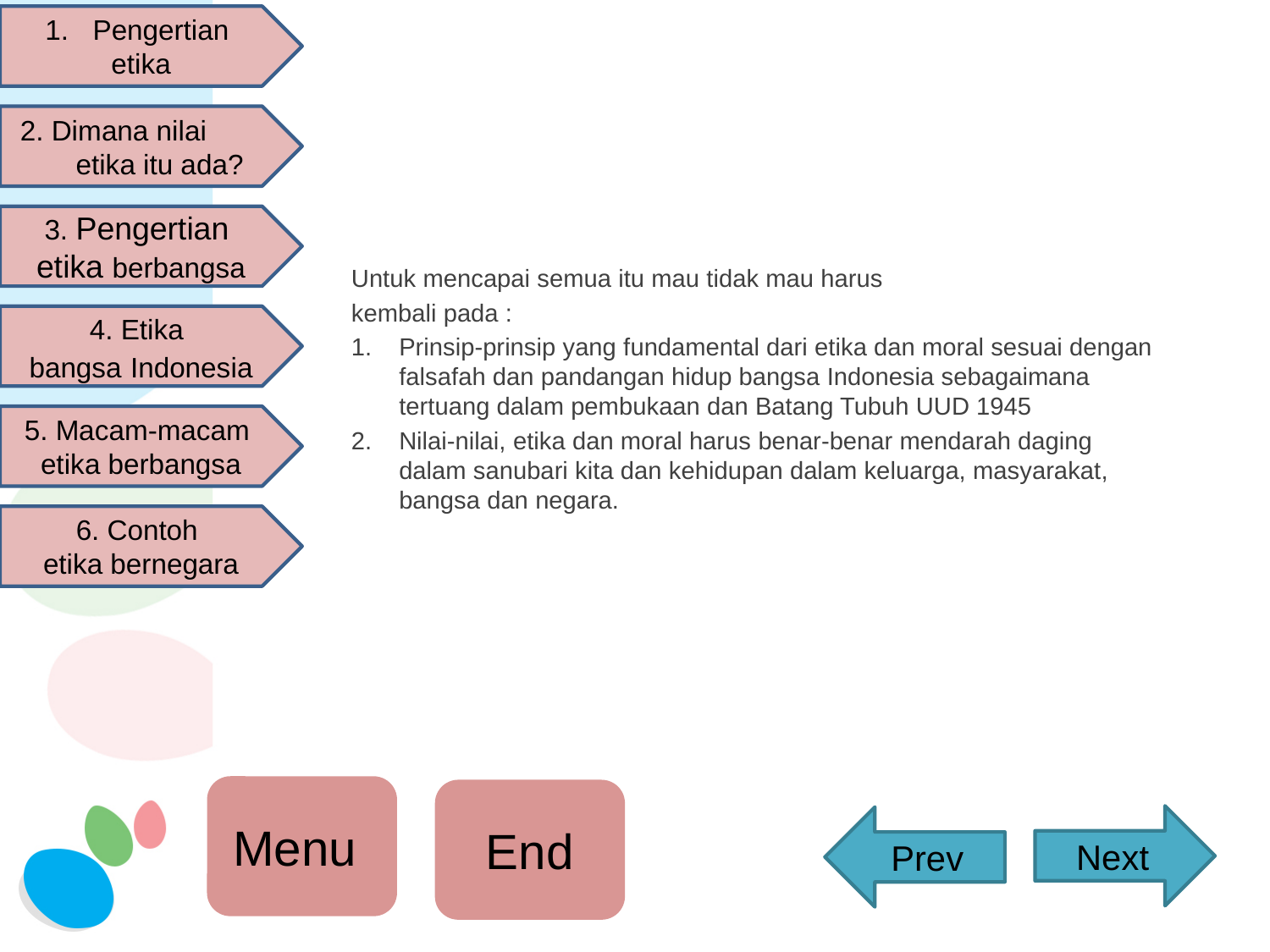

#
Pengertian
etika
2. Dimana nilai        etika itu ada?
3. Pengertian
etika berbangsa
Untuk mencapai semua itu mau tidak mau harus
kembali pada :
Prinsip-prinsip yang fundamental dari etika dan moral sesuai dengan  falsafah dan pandangan hidup bangsa Indonesia sebagaimana          tertuang dalam pembukaan dan Batang Tubuh UUD 1945
Nilai-nilai, etika dan moral harus benar-benar mendarah daging        dalam sanubari kita dan kehidupan dalam keluarga, masyarakat,        bangsa dan negara.
4. Etika
bangsa Indonesia
5. Macam-macam
etika berbangsa
6. Contoh
etika bernegara
Menu
End
Next
Prev